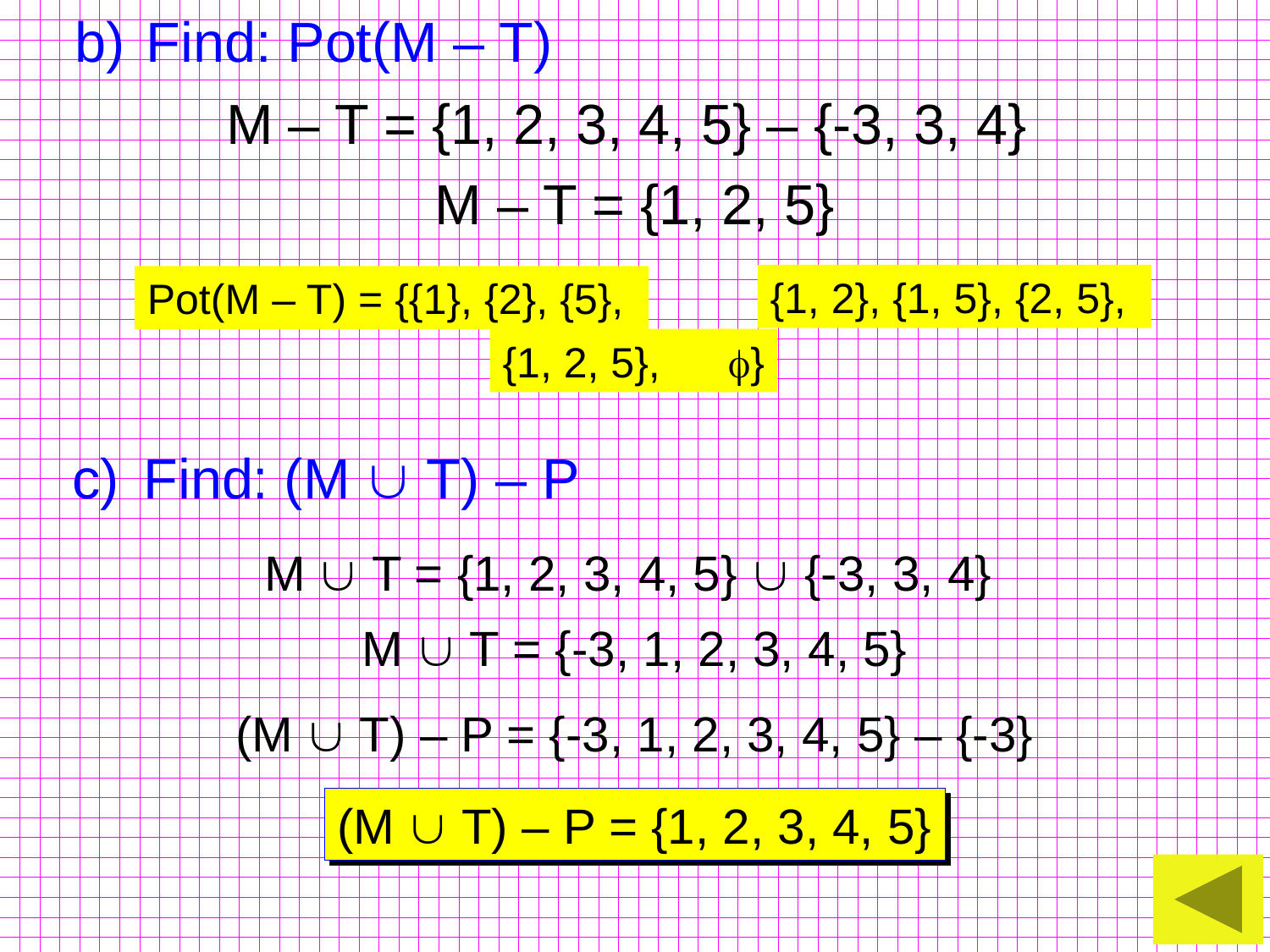

Find: Pot(M – T)
M – T = {1, 2, 3, 4, 5} – {-3, 3, 4}
M – T = {1, 2, 5}
{1, 2}, {1, 5}, {2, 5},
Pot(M – T) = {{1}, {2}, {5},
φ}
{1, 2, 5},
Find: (M ∪ T) – P
M ∪ T = {1, 2, 3, 4, 5} ∪ {-3, 3, 4}
M ∪ T = {-3, 1, 2, 3, 4, 5}
(M ∪ T) – P = {-3, 1, 2, 3, 4, 5} – {-3}
(M ∪ T) – P = {1, 2, 3, 4, 5}